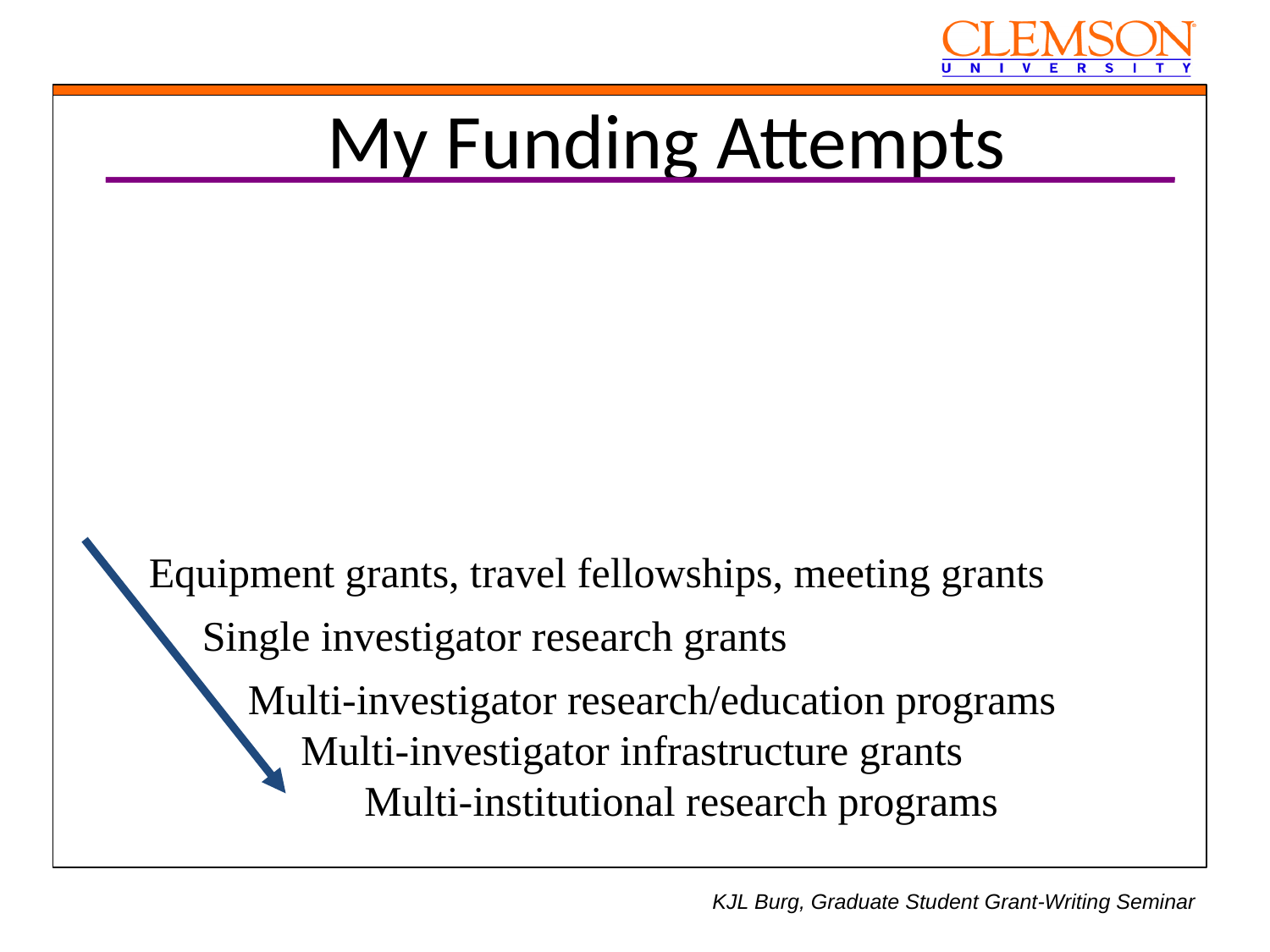

# My Funding Attempts

Shift application emphasis with career progression (higher probability, lower return, lower management to lower probability, higher return, higher management)…

Equipment grants, travel fellowships, meeting grants

Single investigator research grants

Multi-investigator research/education programs
     Multi-investigator infrastructure grants
           Multi-institutional research programs